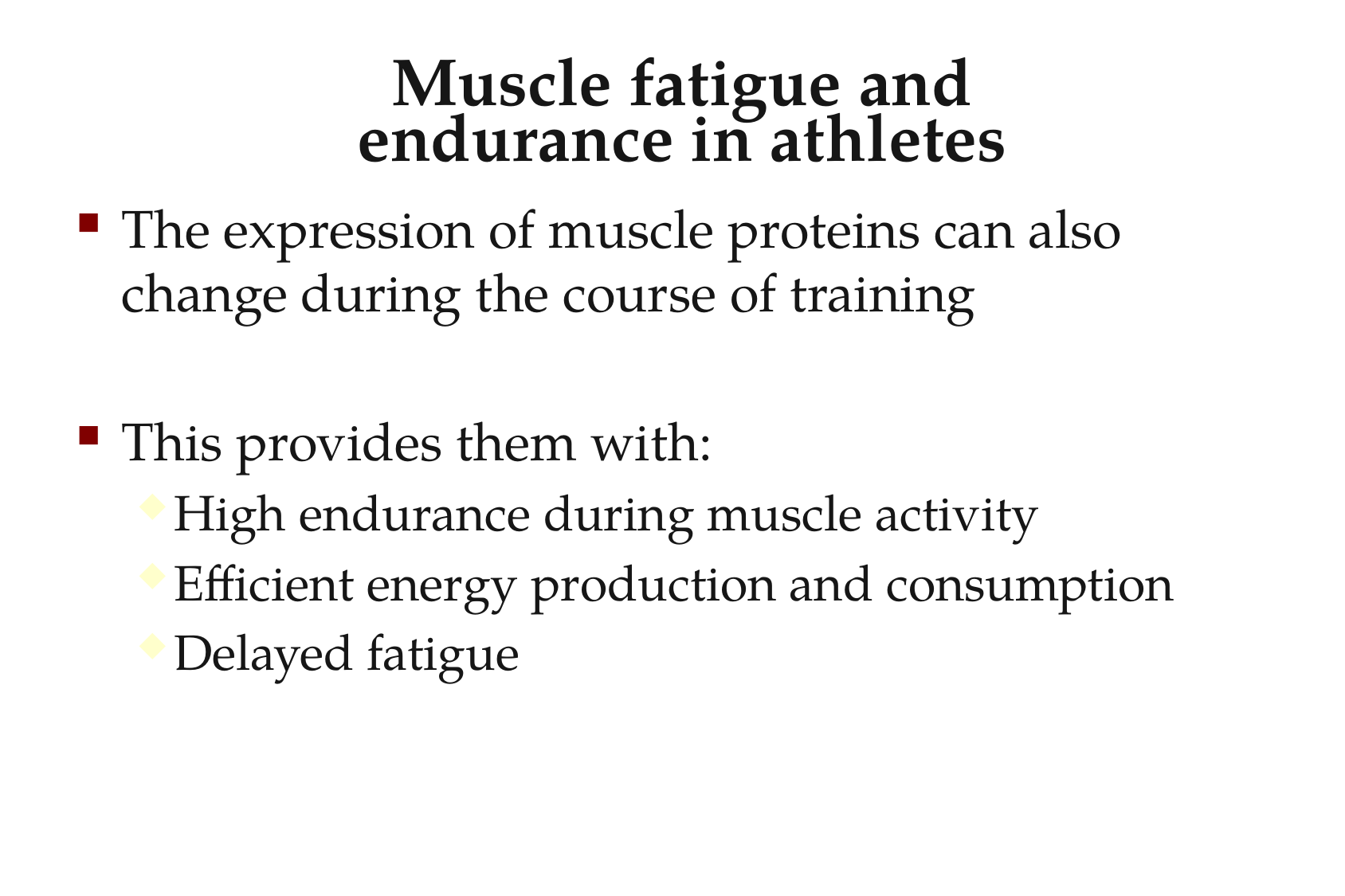

# Muscle fatigue and endurance in athletes
The expression of muscle proteins can also change during the course of training

This provides them with:
High endurance during muscle activity
Efficient energy production and consumption
Delayed fatigue